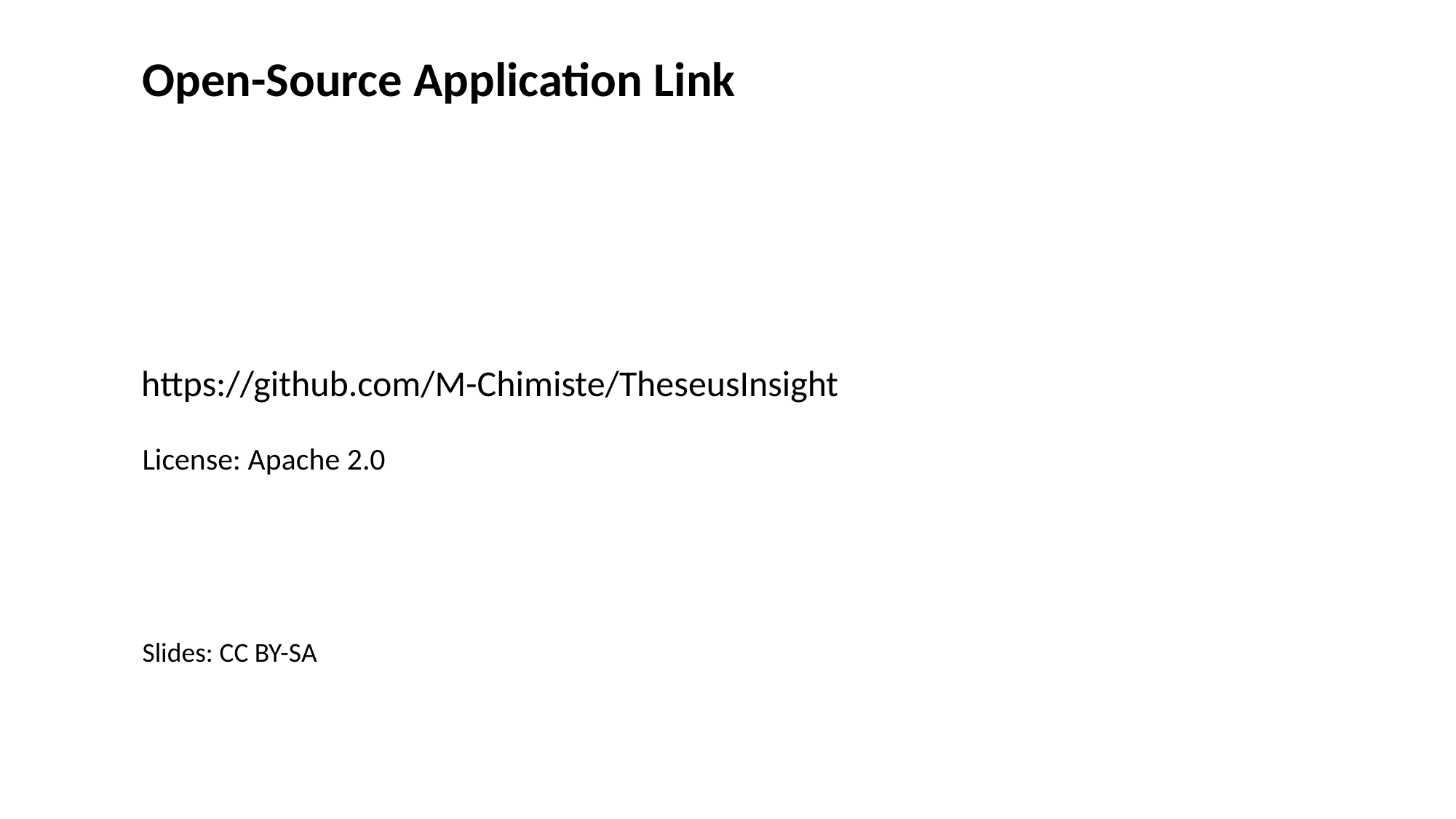

Open-Source Application Link
https://github.com/M-Chimiste/TheseusInsight
License: Apache 2.0
Slides: CC BY-SA